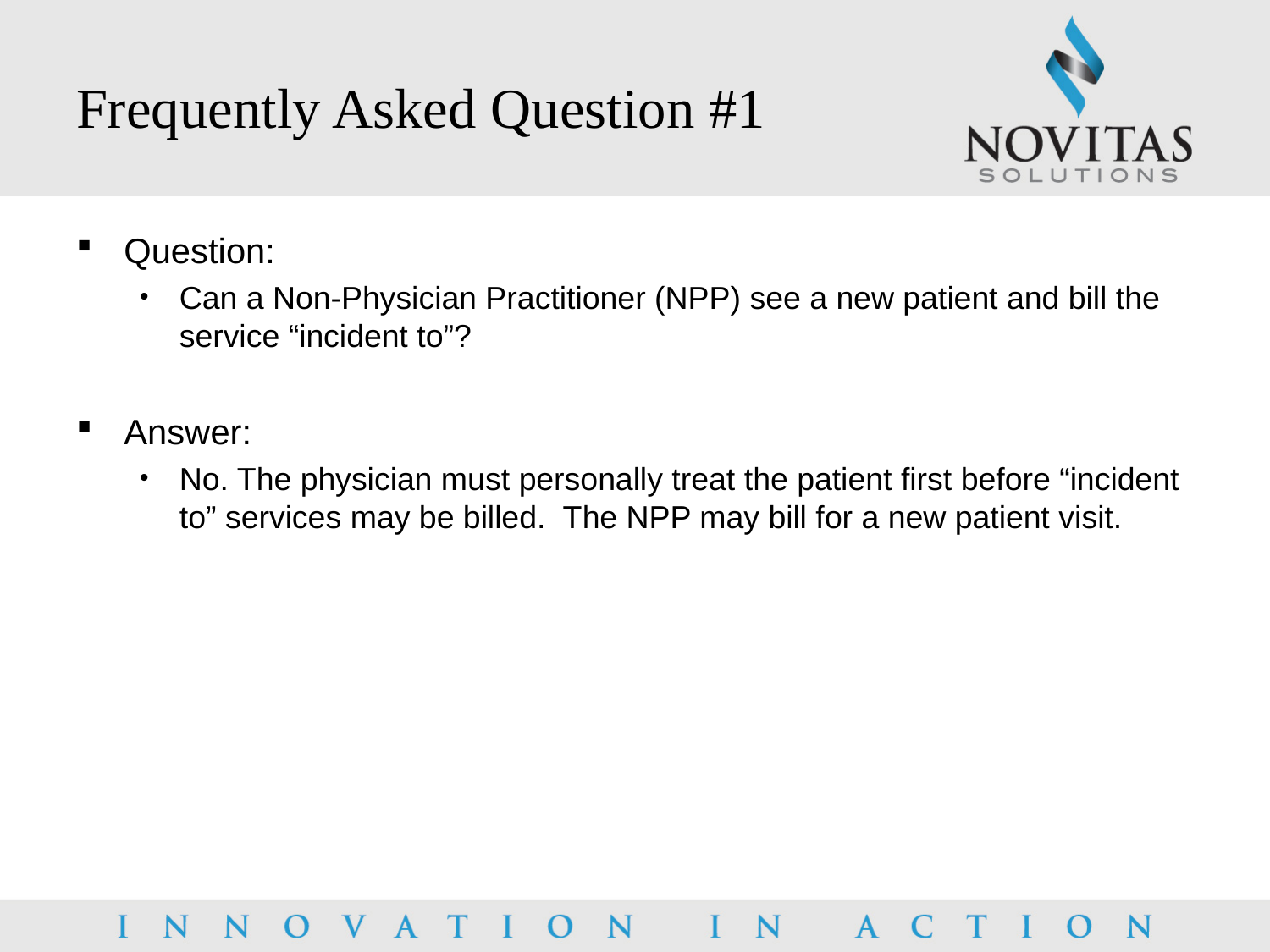

# Frequently Asked Question #1
Question:
Can a Non-Physician Practitioner (NPP) see a new patient and bill the service “incident to”?

Answer:
No. The physician must personally treat the patient first before “incident to” services may be billed.  The NPP may bill for a new patient visit.